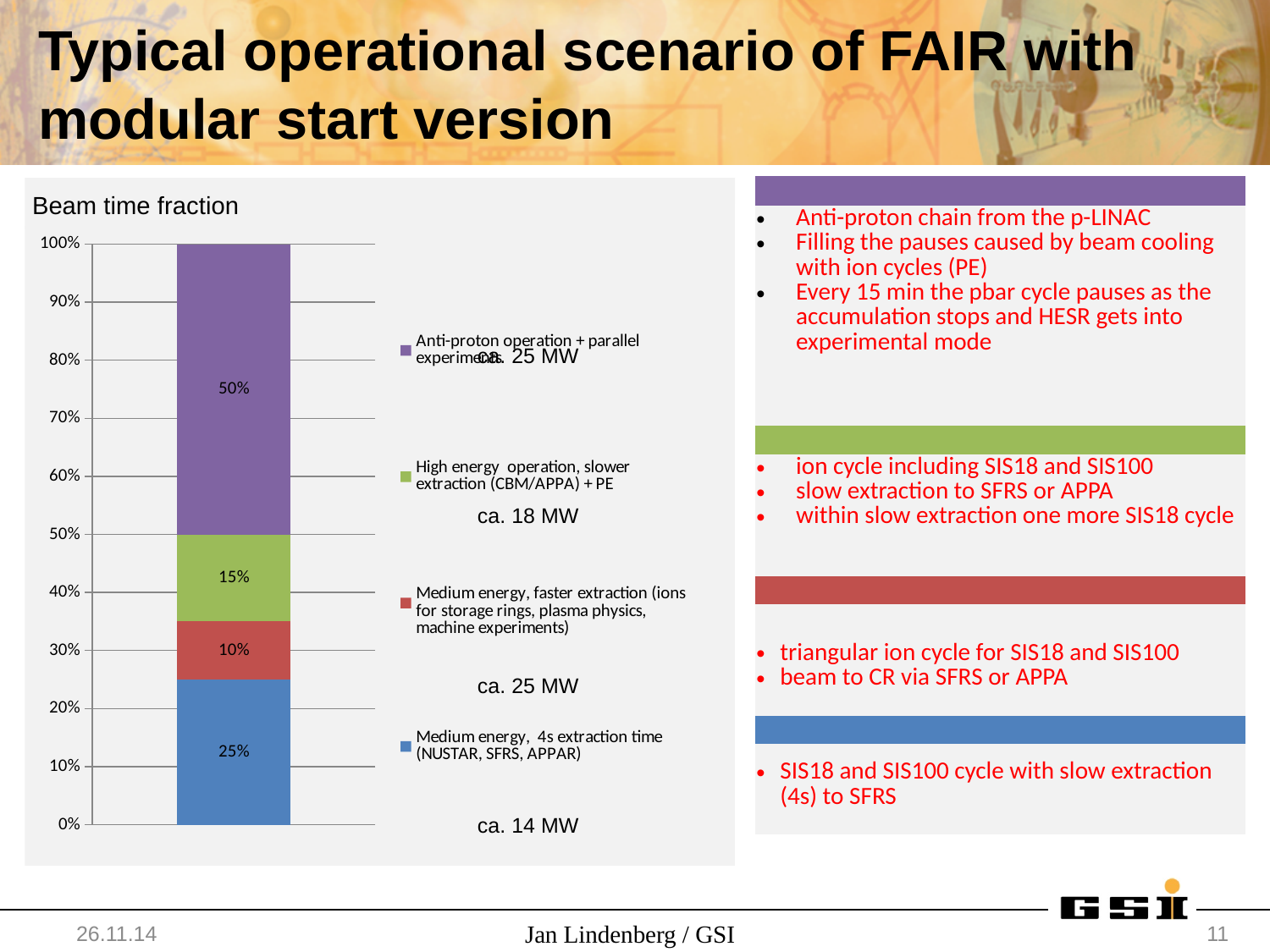

# Typical operational scenario of FAIR with modular start version
|  |
| --- |
| Anti-proton chain from the p-LINAC Filling the pauses caused by beam cooling with ion cycles (PE) Every 15 min the pbar cycle pauses as the accumulation stops and HESR gets into experimental mode |
|  |
| ion cycle including SIS18 and SIS100 slow extraction to SFRS or APPA within slow extraction one more SIS18 cycle |
|  |
| triangular ion cycle for SIS18 and SIS100 beam to CR via SFRS or APPA |
|  |
| SIS18 and SIS100 cycle with slow extraction (4s) to SFRS |

Beam time fraction

### Chart

| Category | Medium energy,  4s extraction time (NUSTAR, SFRS, APPAR) | Medium energy, faster extraction (ions for storage rings, plasma physics, machine experiments) | High energy  operation, slower extraction (CBM/APPA) + PE | Anti-proton operation + parallel experiments |
|---|---|---|---|---|
| 2012.0 | 0.25 | 0.1 | 0.15 | 0.5 |
ca. 25 MW
ca. 18 MW
ca. 25 MW
ca. 14 MW
26.11.14
Jan Lindenberg / GSI
11